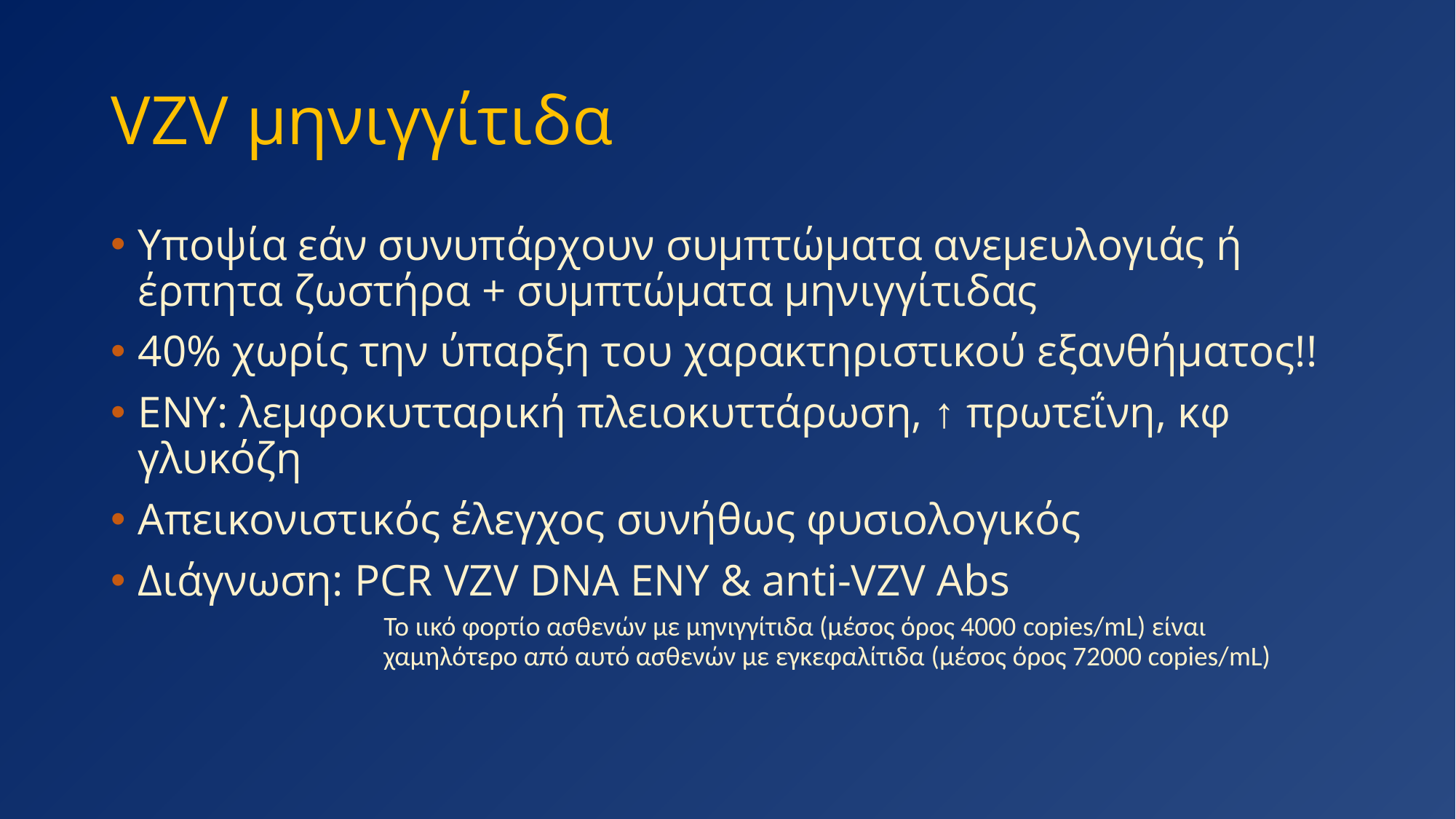

# VZV μηνιγγίτιδα
Υποψία εάν συνυπάρχουν συμπτώματα ανεμευλογιάς ή έρπητα ζωστήρα + συμπτώματα μηνιγγίτιδας
40% χωρίς την ύπαρξη του χαρακτηριστικού εξανθήματος!!
ΕΝΥ: λεμφοκυτταρική πλειοκυττάρωση, ↑ πρωτεΐνη, κφ γλυκόζη
Απεικονιστικός έλεγχος συνήθως φυσιολογικός
Διάγνωση: PCR VZV DNA ΕΝΥ & anti-VZV Abs
Το ιικό φορτίο ασθενών με μηνιγγίτιδα (μέσος όρος 4000 copies/mL) είναι χαμηλότερο από αυτό ασθενών με εγκεφαλίτιδα (μέσος όρος 72000 copies/mL)